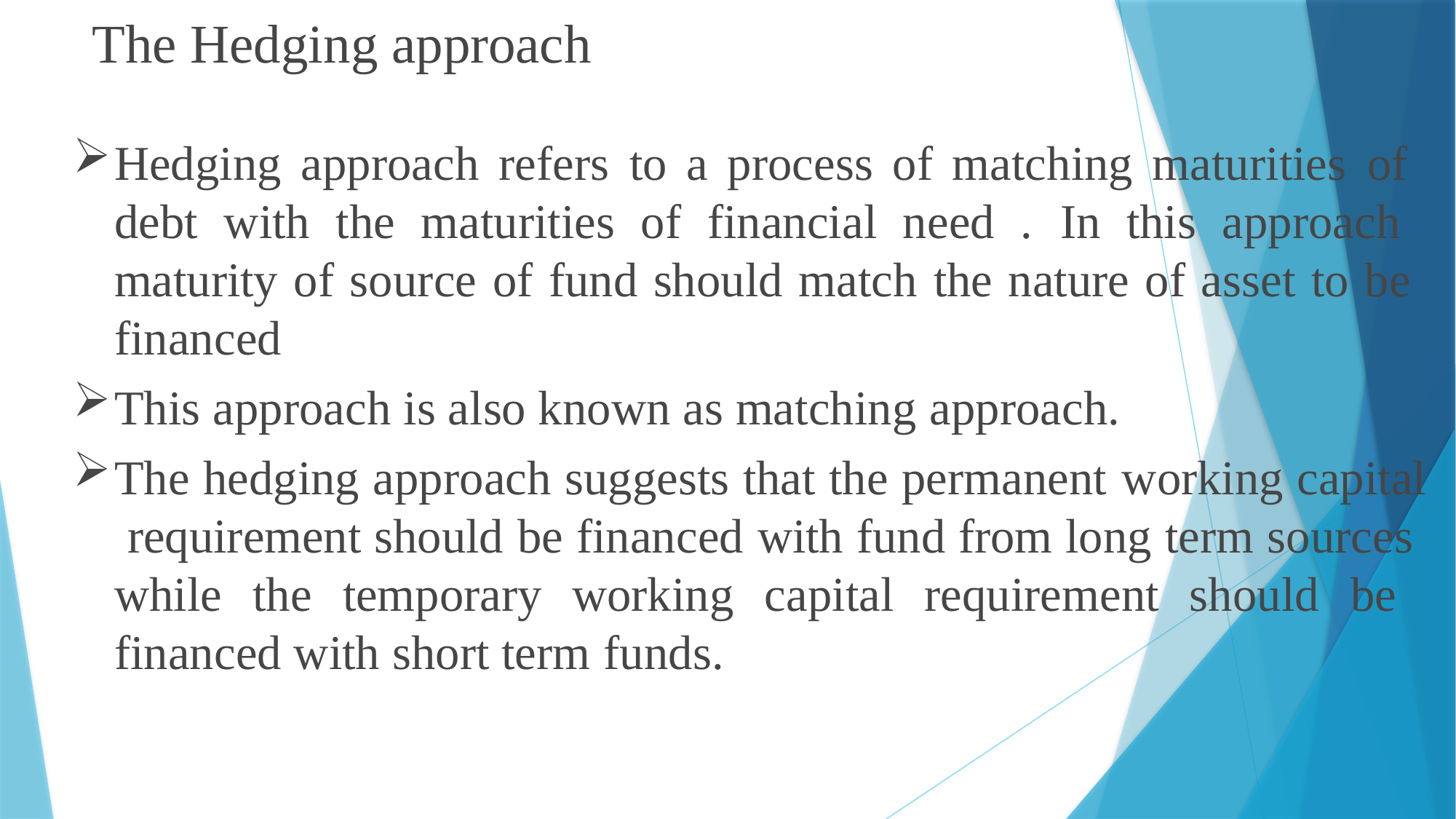

# The Hedging approach
Hedging approach refers to a process of matching maturities of  debt with the maturities of financial need . In this approach  maturity of source of fund should match the nature of asset to be  financed
This approach is also known as matching approach.
The hedging approach suggests that the permanent working capital  requirement should be financed with fund from long term sources  while the temporary working capital requirement should be  financed with short term funds.